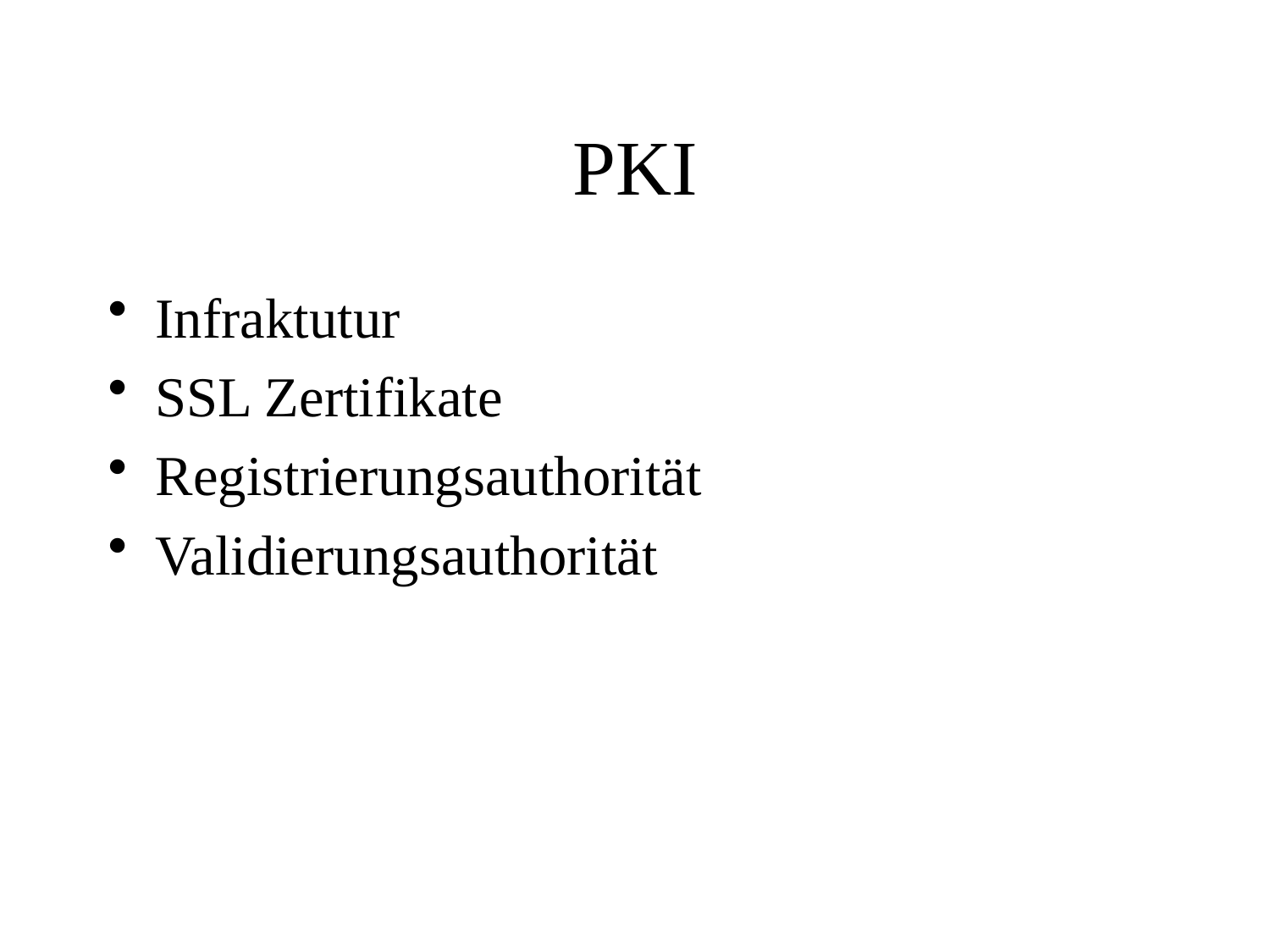

# PKI
Infraktutur
SSL Zertifikate
Registrierungsauthorität
Validierungsauthorität